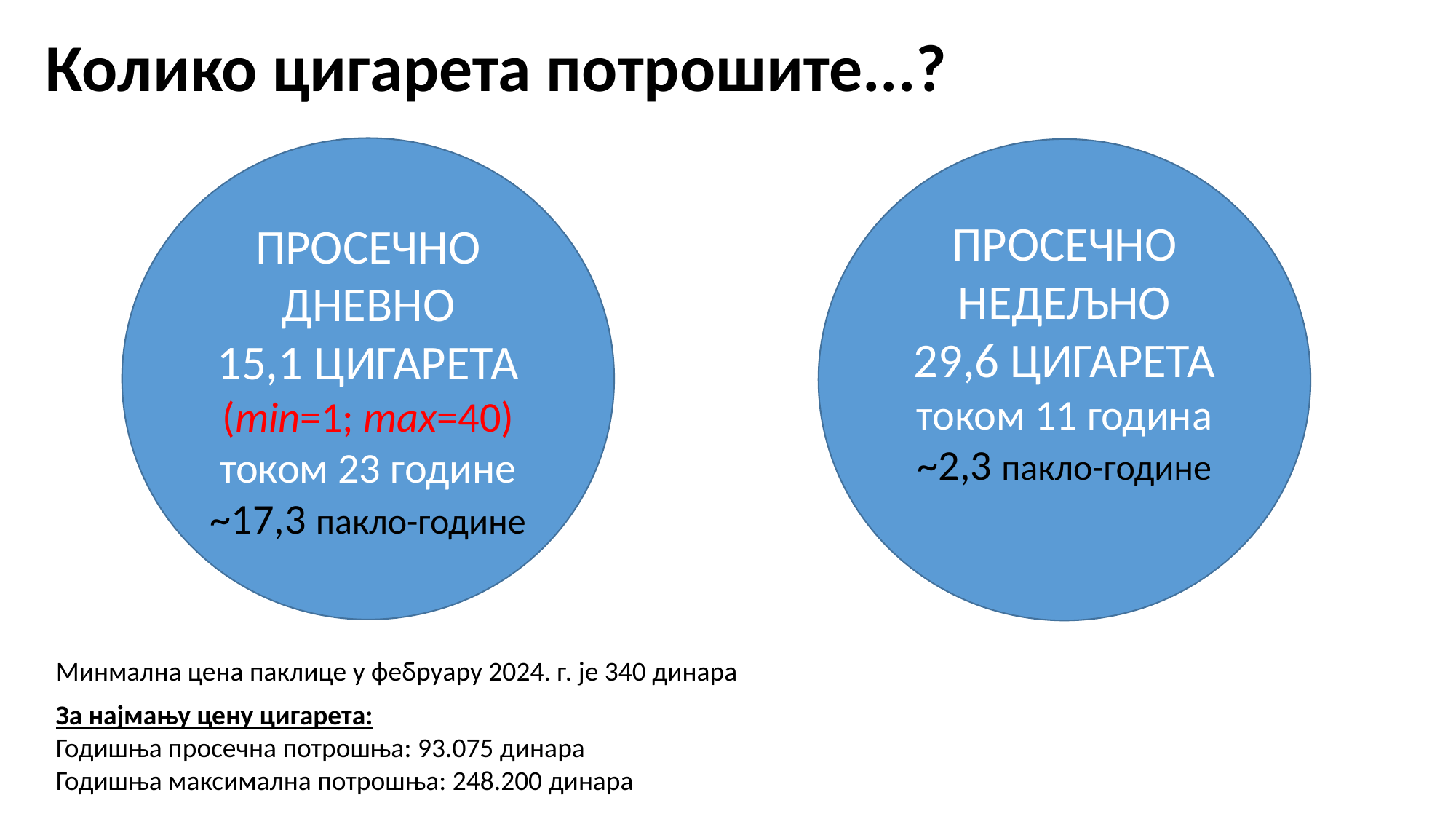

# Колико цигарета потрошите...?
ПРОСЕЧНО ДНЕВНО
15,1 ЦИГАРЕТА
(min=1; max=40)
током 23 године
~17,3 пакло-године
ПРОСЕЧНО НЕДЕЉНО
29,6 ЦИГАРЕТА
током 11 година
~2,3 пакло-године

Mинмална цена паклице у фебруару 2024. г. је 340 динара
За најмању цену цигарета:
Годишња просечна потрошња: 93.075 динара
Годишња максимална потрошња: 248.200 динара